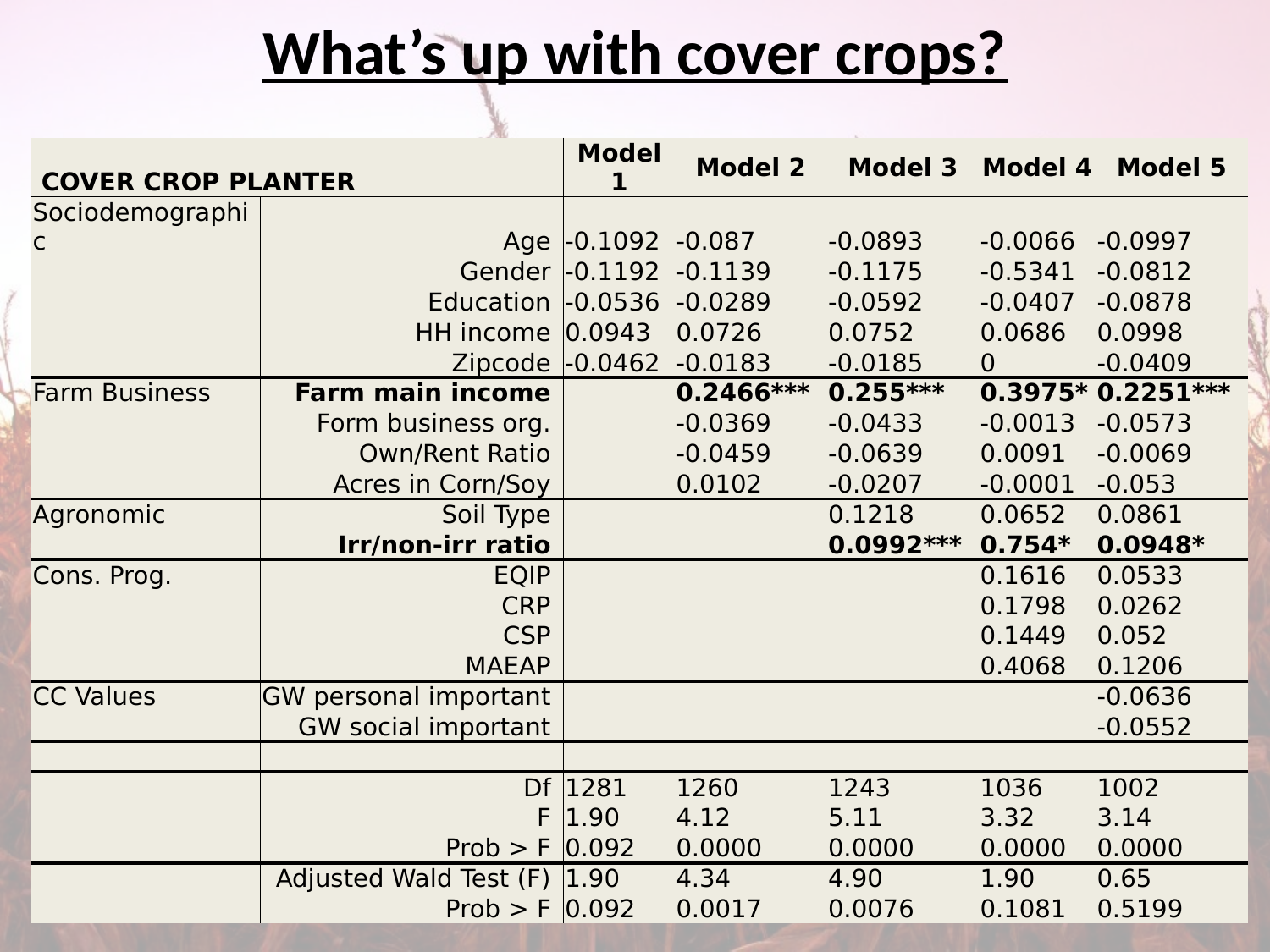

# What’s up with cover crops?
| COVER CROP PLANTER |  | Model 1 | Model 2 | Model 3 | Model 4 | Model 5 |
| --- | --- | --- | --- | --- | --- | --- |
| Sociodemographic | Age | -0.1092 | -0.087 | -0.0893 | -0.0066 | -0.0997 |
|  | Gender | -0.1192 | -0.1139 | -0.1175 | -0.5341 | -0.0812 |
|  | Education | -0.0536 | -0.0289 | -0.0592 | -0.0407 | -0.0878 |
|  | HH income | 0.0943 | 0.0726 | 0.0752 | 0.0686 | 0.0998 |
|  | Zipcode | -0.0462 | -0.0183 | -0.0185 | 0 | -0.0409 |
| Farm Business | Farm main income |  | 0.2466\*\*\* | 0.255\*\*\* | 0.3975\* | 0.2251\*\*\* |
|  | Form business org. |  | -0.0369 | -0.0433 | -0.0013 | -0.0573 |
|  | Own/Rent Ratio |  | -0.0459 | -0.0639 | 0.0091 | -0.0069 |
|  | Acres in Corn/Soy |  | 0.0102 | -0.0207 | -0.0001 | -0.053 |
| Agronomic | Soil Type |  |  | 0.1218 | 0.0652 | 0.0861 |
|  | Irr/non-irr ratio |  |  | 0.0992\*\*\* | 0.754\* | 0.0948\* |
| Cons. Prog. | EQIP |  |  |  | 0.1616 | 0.0533 |
|  | CRP |  |  |  | 0.1798 | 0.0262 |
|  | CSP |  |  |  | 0.1449 | 0.052 |
|  | MAEAP |  |  |  | 0.4068 | 0.1206 |
| CC Values | GW personal important |  |  |  |  | -0.0636 |
|  | GW social important |  |  |  |  | -0.0552 |
|  |  |  |  |  |  |  |
|  | Df | 1281 | 1260 | 1243 | 1036 | 1002 |
|  | F | 1.90 | 4.12 | 5.11 | 3.32 | 3.14 |
|  | Prob > F | 0.092 | 0.0000 | 0.0000 | 0.0000 | 0.0000 |
|  | Adjusted Wald Test (F) | 1.90 | 4.34 | 4.90 | 1.90 | 0.65 |
|  | Prob > F | 0.092 | 0.0017 | 0.0076 | 0.1081 | 0.5199 |
101